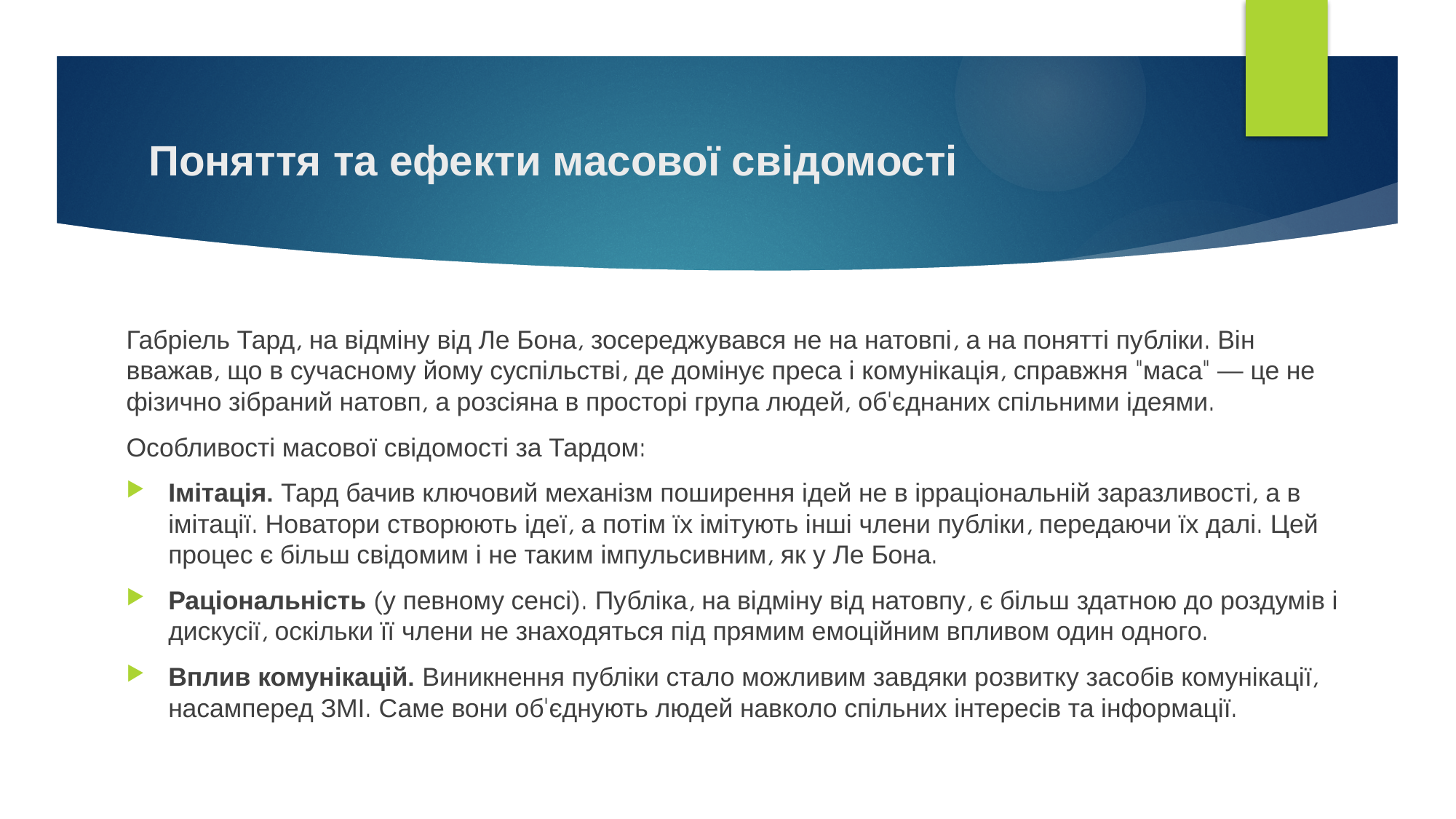

# Поняття та ефекти масової свідомості

Габріель Тард, на відміну від Ле Бона, зосереджувався не на натовпі, а на понятті публіки. Він вважав, що в сучасному йому суспільстві, де домінує преса і комунікація, справжня "маса" — це не фізично зібраний натовп, а розсіяна в просторі група людей, об'єднаних спільними ідеями.
Особливості масової свідомості за Тардом:
Імітація. Тард бачив ключовий механізм поширення ідей не в ірраціональній заразливості, а в імітації. Новатори створюють ідеї, а потім їх імітують інші члени публіки, передаючи їх далі. Цей процес є більш свідомим і не таким імпульсивним, як у Ле Бона.
Раціональність (у певному сенсі). Публіка, на відміну від натовпу, є більш здатною до роздумів і дискусії, оскільки її члени не знаходяться під прямим емоційним впливом один одного.
Вплив комунікацій. Виникнення публіки стало можливим завдяки розвитку засобів комунікації, насамперед ЗМІ. Саме вони об'єднують людей навколо спільних інтересів та інформації.